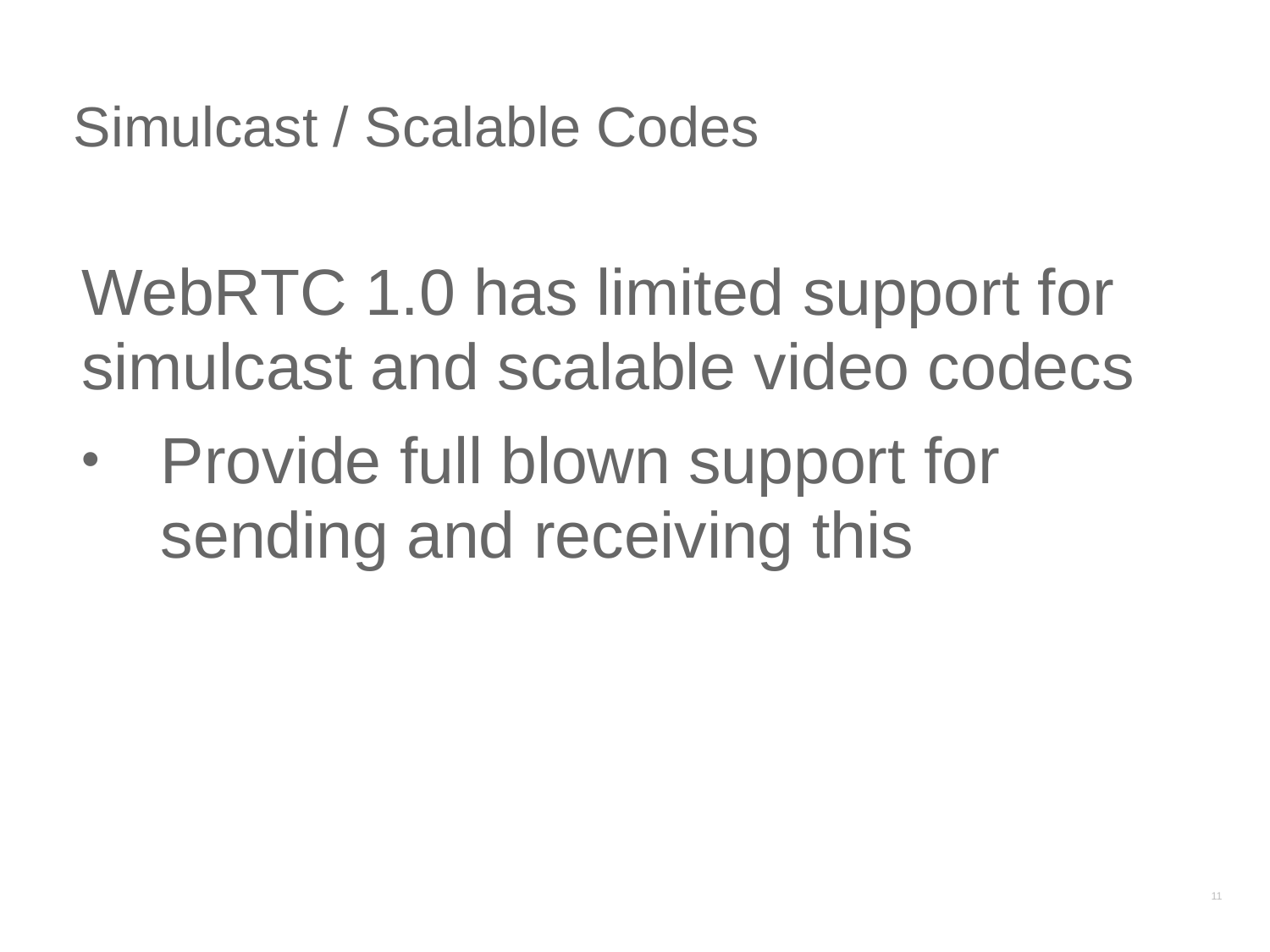

# Simulcast / Scalable Codes
WebRTC 1.0 has limited support for simulcast and scalable video codecs
Provide full blown support for sending and receiving this